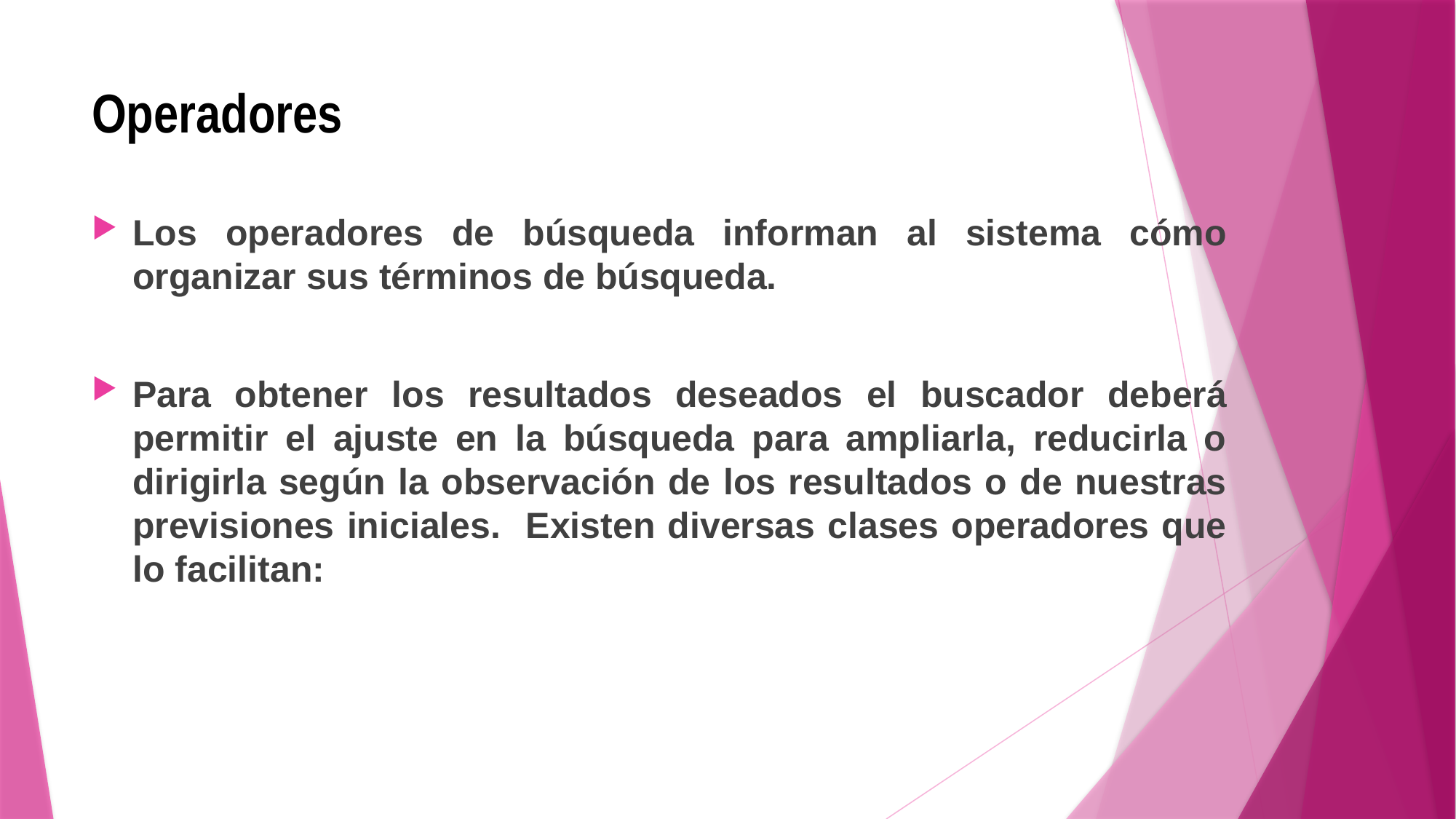

# Operadores
Los operadores de búsqueda informan al sistema cómo organizar sus términos de búsqueda.

Para obtener los resultados deseados el buscador deberá permitir el ajuste en la búsqueda para ampliarla, reducirla o dirigirla según la observación de los resultados o de nuestras previsiones iniciales.  Existen diversas clases operadores que lo facilitan: